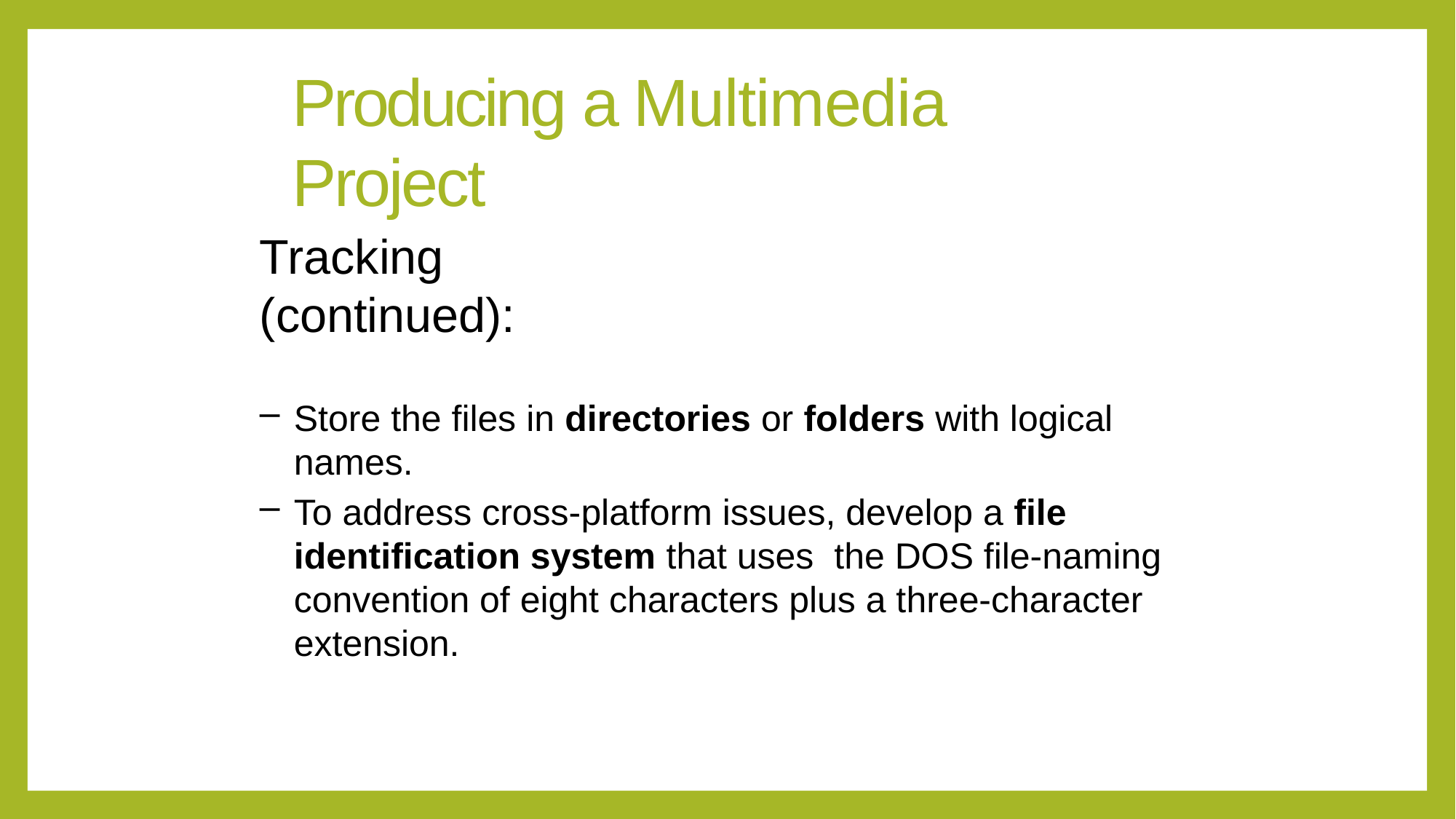

# Producing a Multimedia Project
Tracking (continued):
Store the files in directories or folders with logical names.
To address cross-platform issues, develop a file identification system that uses  the DOS file-naming convention of eight characters plus a three-character  extension.